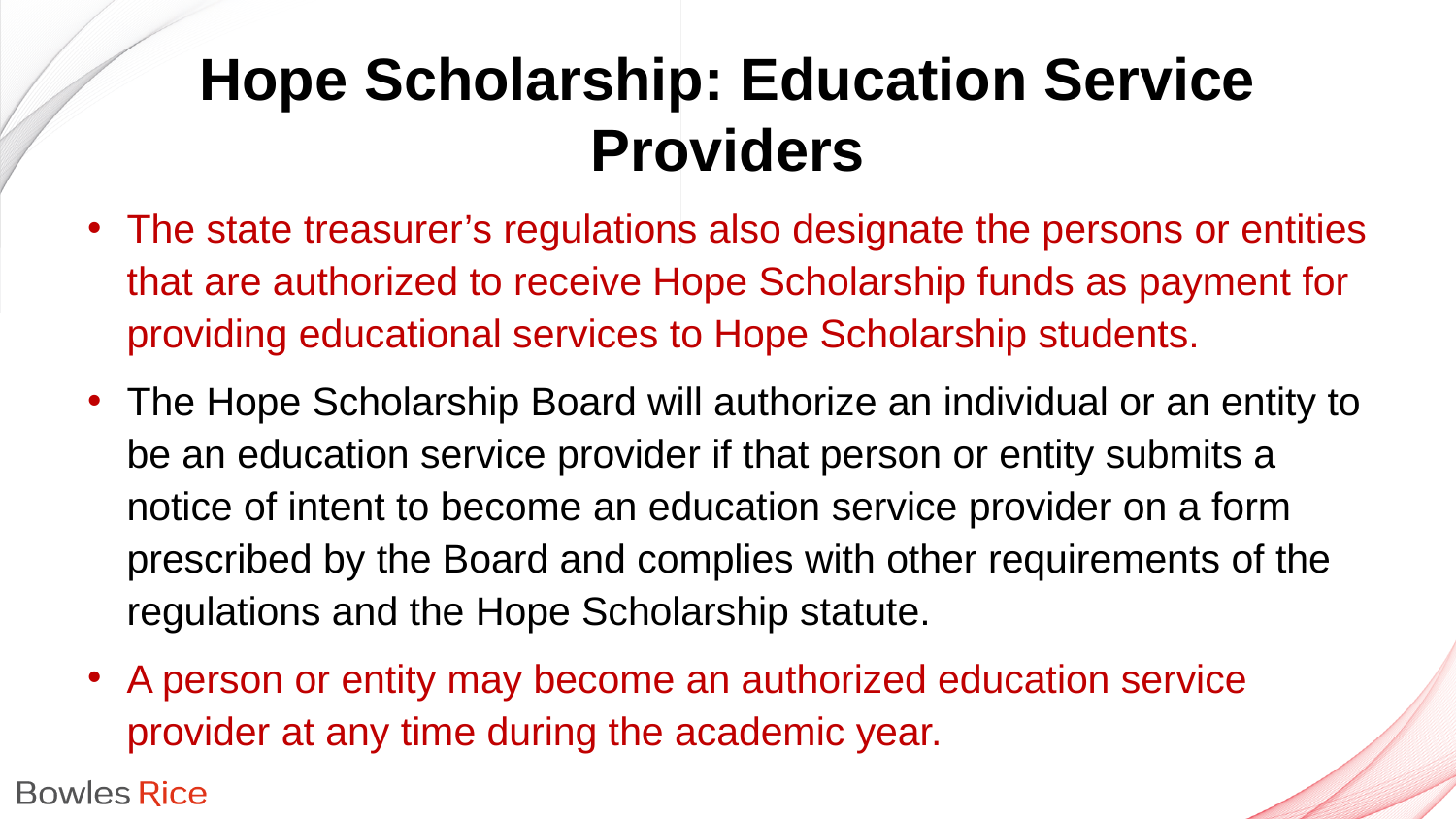

# Hope Scholarship: Education Service Providers
The state treasurer’s regulations also designate the persons or entities that are authorized to receive Hope Scholarship funds as payment for providing educational services to Hope Scholarship students.
The Hope Scholarship Board will authorize an individual or an entity to be an education service provider if that person or entity submits a notice of intent to become an education service provider on a form prescribed by the Board and complies with other requirements of the regulations and the Hope Scholarship statute.
A person or entity may become an authorized education service provider at any time during the academic year.